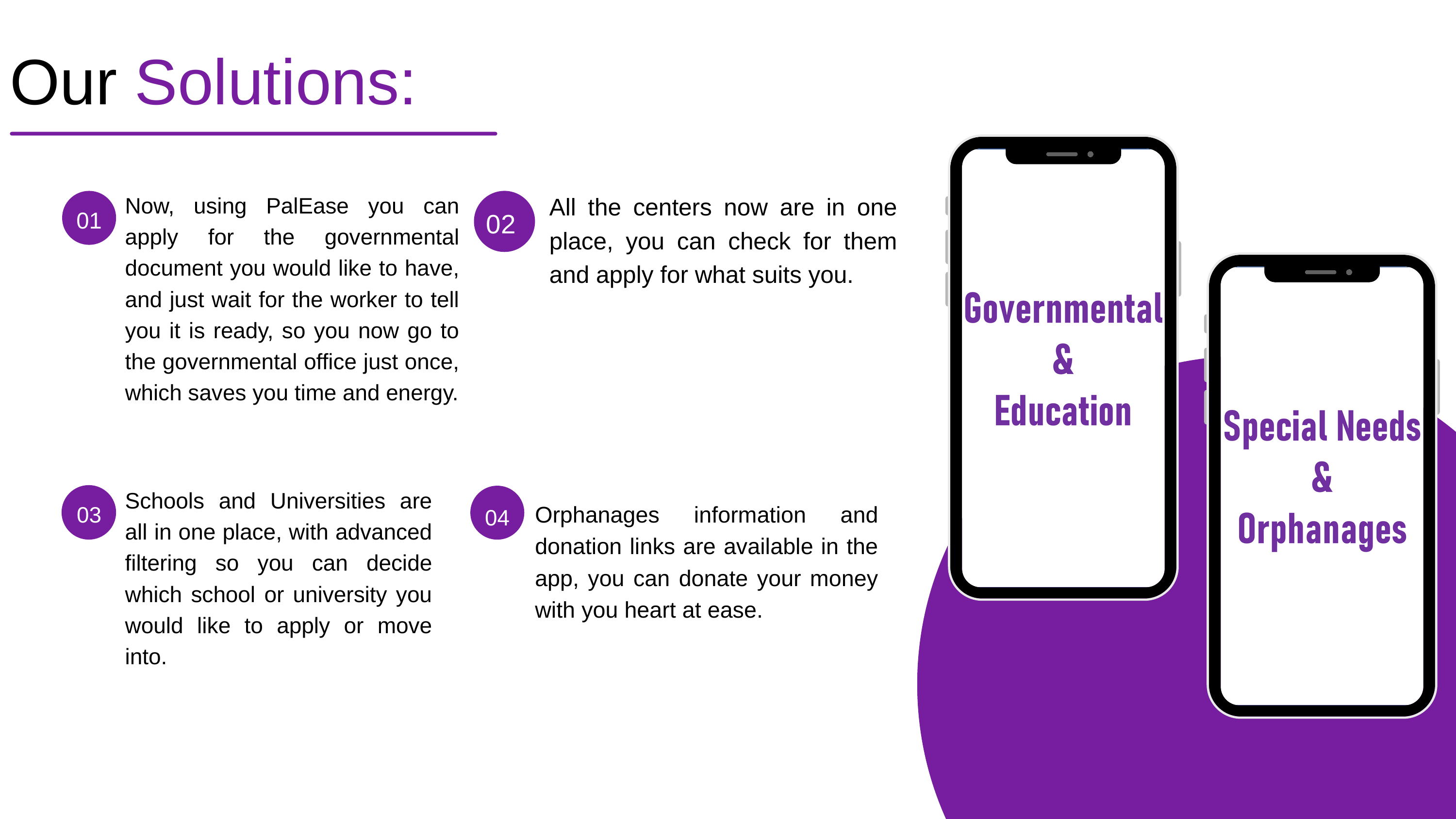

Our Solutions:

Now, using PalEase you can apply for the governmental document you would like to have, and just wait for the worker to tell you it is ready, so you now go to the governmental office just once, which saves you time and energy.
All the centers now are in one place, you can check for them and apply for what suits you.

01
02

Schools and Universities are all in one place, with advanced filtering so you can decide which school or university you would like to apply or move into.

Orphanages information and donation links are available in the app, you can donate your money with you heart at ease.
03
04